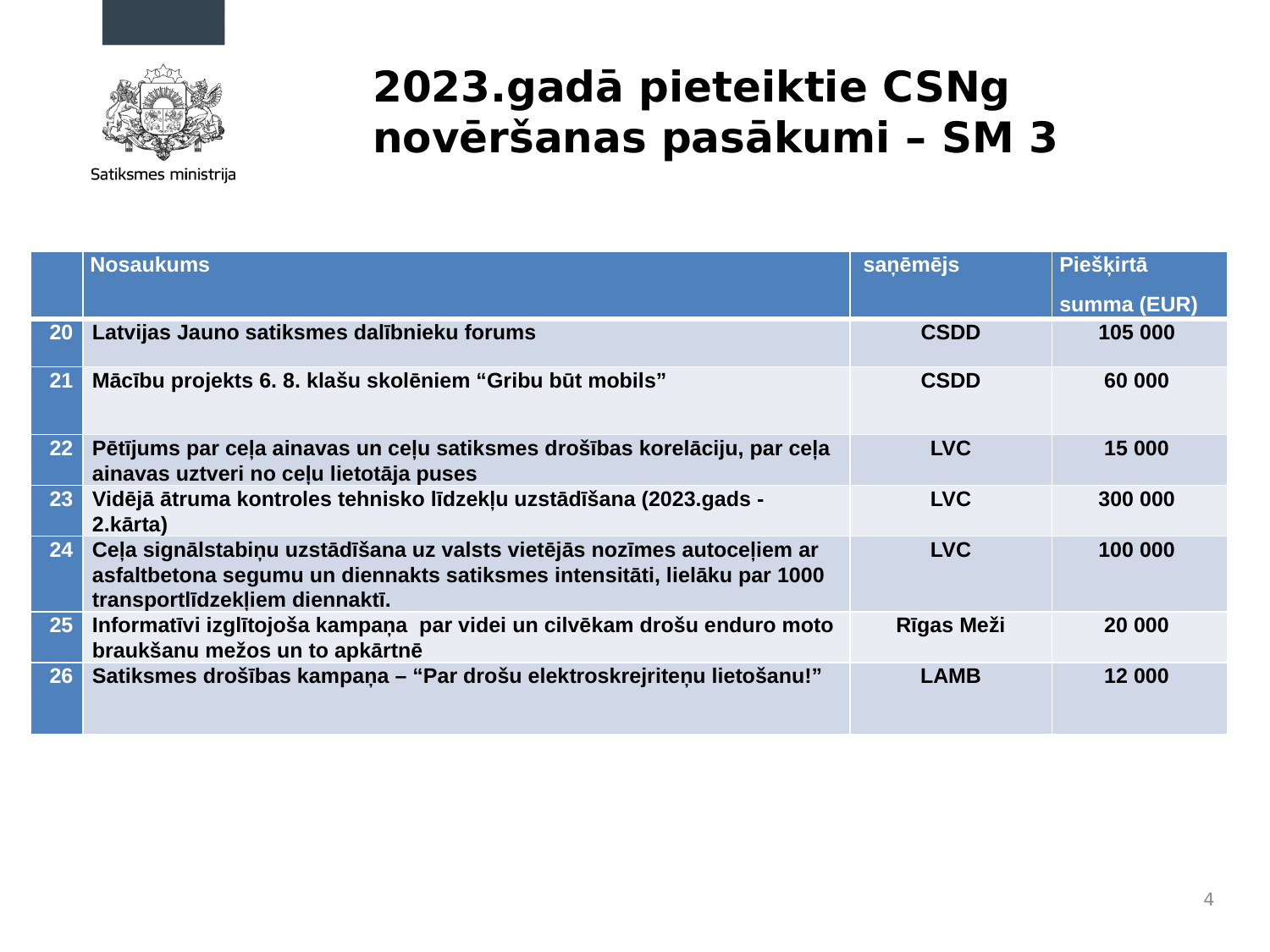

2023.gadā pieteiktie CSNg novēršanas pasākumi – SM 3
|  | Nosaukums | saņēmējs | Piešķirtā summa (EUR) |
| --- | --- | --- | --- |
| 20 | Latvijas Jauno satiksmes dalībnieku forums | CSDD | 105 000 |
| 21 | Mācību projekts 6. 8. klašu skolēniem “Gribu būt mobils” | CSDD | 60 000 |
| 22 | Pētījums par ceļa ainavas un ceļu satiksmes drošības korelāciju, par ceļa ainavas uztveri no ceļu lietotāja puses | LVC | 15 000 |
| 23 | Vidējā ātruma kontroles tehnisko līdzekļu uzstādīšana (2023.gads - 2.kārta) | LVC | 300 000 |
| 24 | Ceļa signālstabiņu uzstādīšana uz valsts vietējās nozīmes autoceļiem ar asfaltbetona segumu un diennakts satiksmes intensitāti, lielāku par 1000 transportlīdzekļiem diennaktī. | LVC | 100 000 |
| 25 | Informatīvi izglītojoša kampaņa par videi un cilvēkam drošu enduro moto braukšanu mežos un to apkārtnē | Rīgas Meži | 20 000 |
| 26 | Satiksmes drošības kampaņa – “Par drošu elektroskrejriteņu lietošanu!” | LAMB | 12 000 |

4